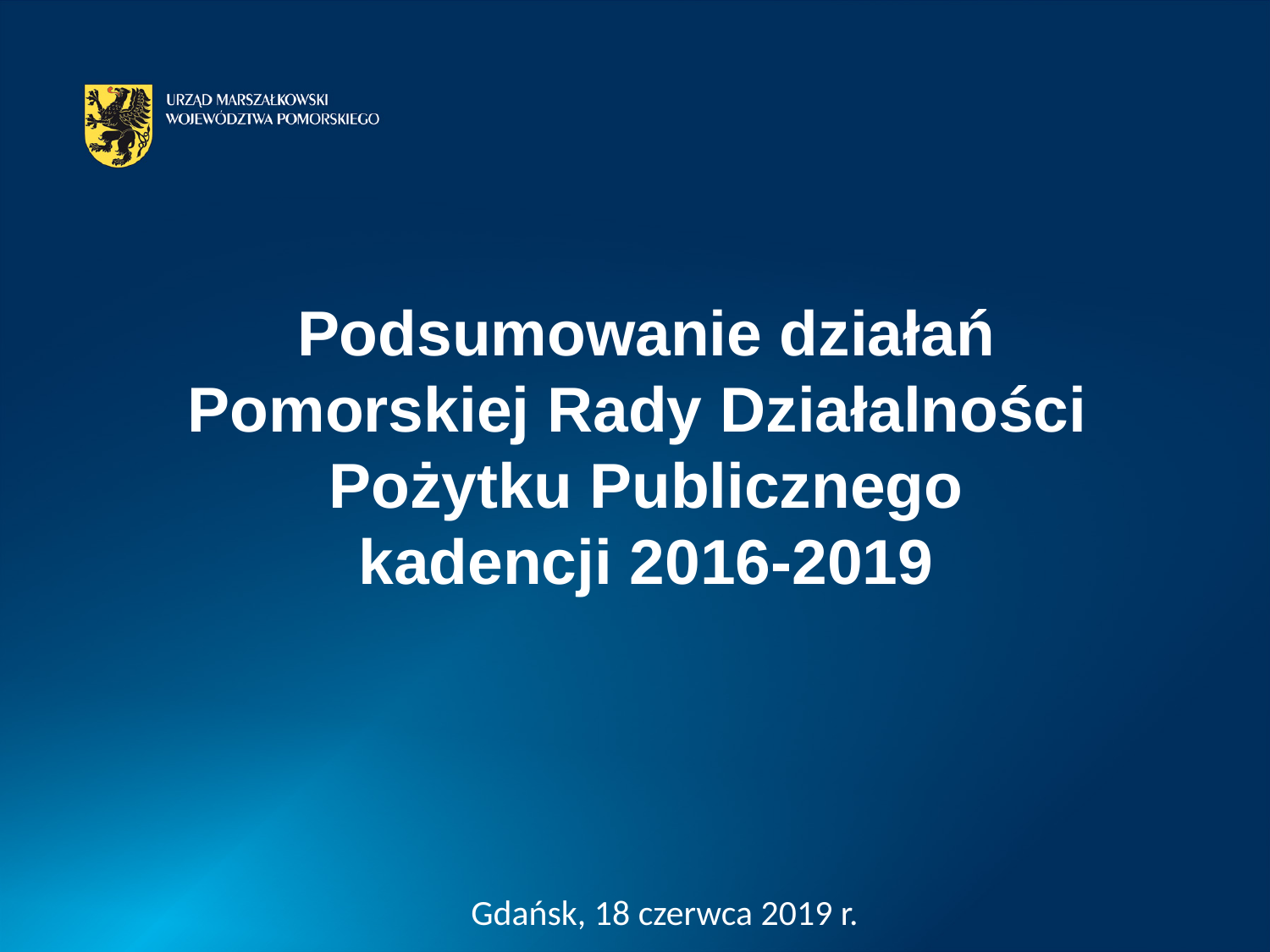

Podsumowanie działań
Pomorskiej Rady Działalności
Pożytku Publicznego
kadencji 2016-2019
Gdańsk, 18 czerwca 2019 r.